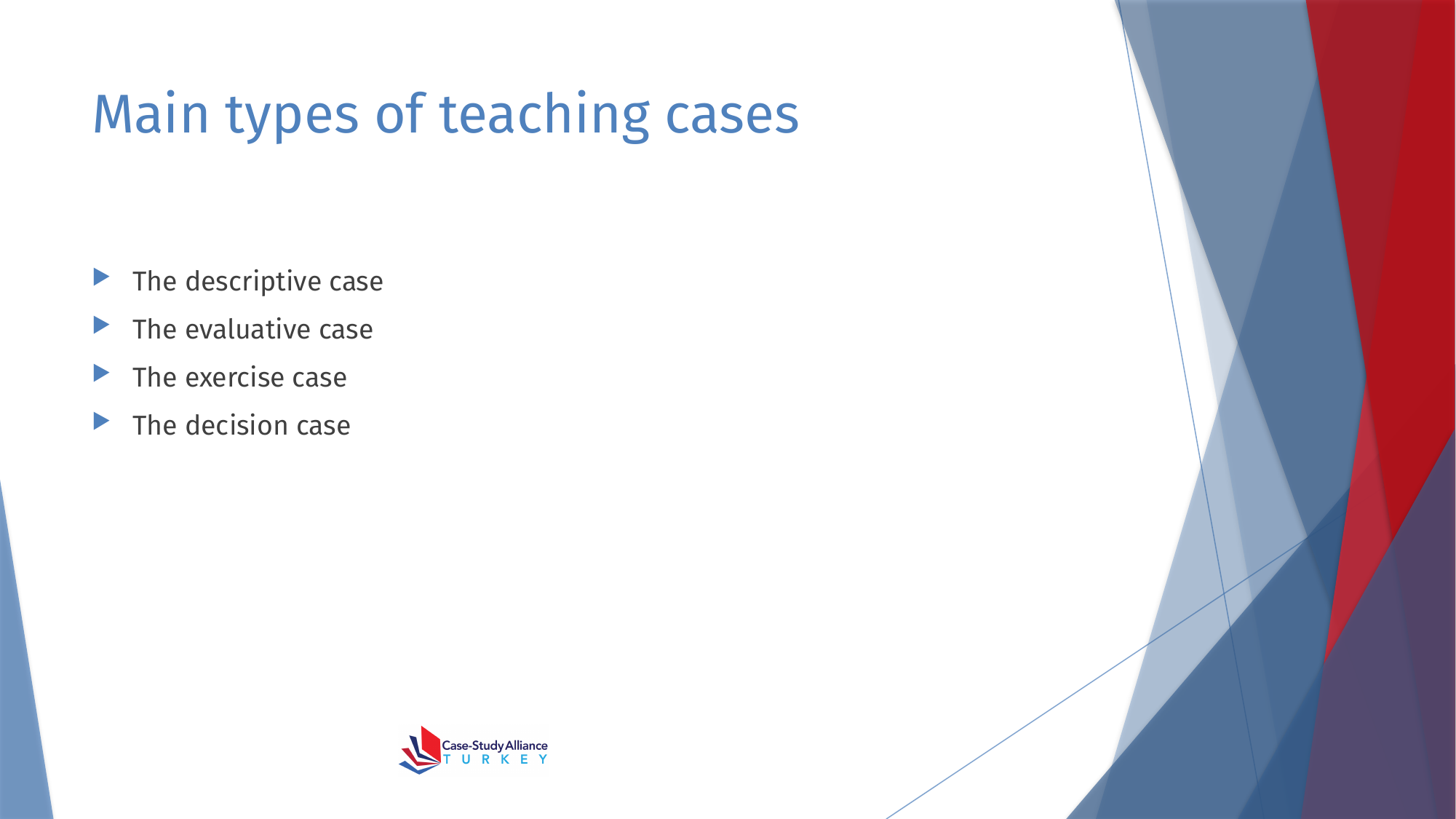

# Main types of teaching cases
The descriptive case
The evaluative case
The exercise case
The decision case